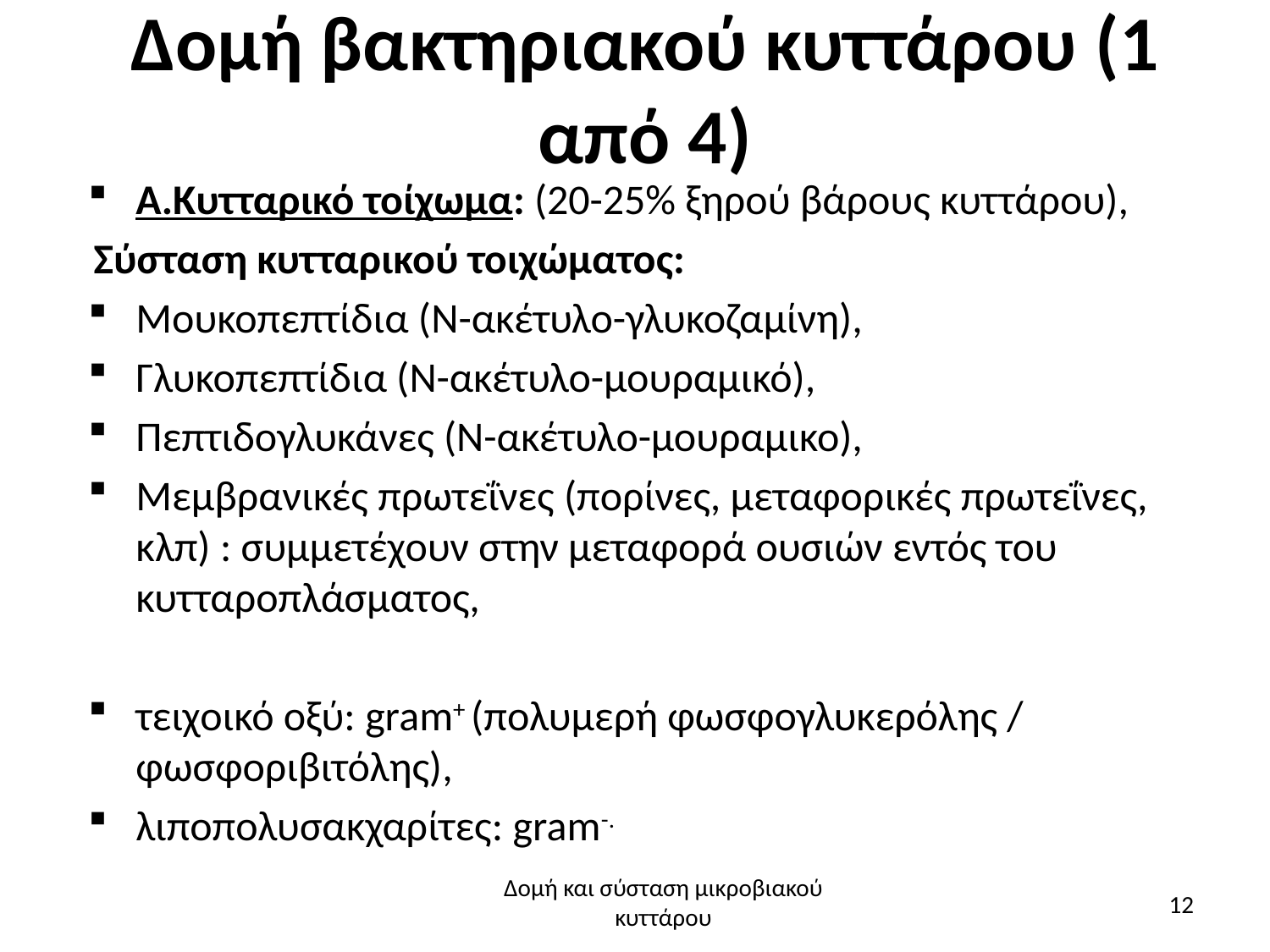

# Δομή βακτηριακού κυττάρου (1 από 4)
Α.Κυτταρικό τοίχωμα: (20-25% ξηρού βάρους κυττάρου),
 Σύσταση κυτταρικού τοιχώματος:
Μουκοπεπτίδια (N-ακέτυλο-γλυκοζαμίνη),
Γλυκοπεπτίδια (Ν-ακέτυλο-μουραμικό),
Πεπτιδογλυκάνες (Ν-ακέτυλο-μουραμικο),
Μεμβρανικές πρωτεΐνες (πορίνες, μεταφορικές πρωτεΐνες, κλπ) : συμμετέχουν στην μεταφορά ουσιών εντός του κυτταροπλάσματος,

τειχοικό οξύ: gram+ (πολυμερή φωσφογλυκερόλης / φωσφοριβιτόλης),
λιποπολυσακχαρίτες: gram-.
Δομή και σύσταση μικροβιακού κυττάρου

12